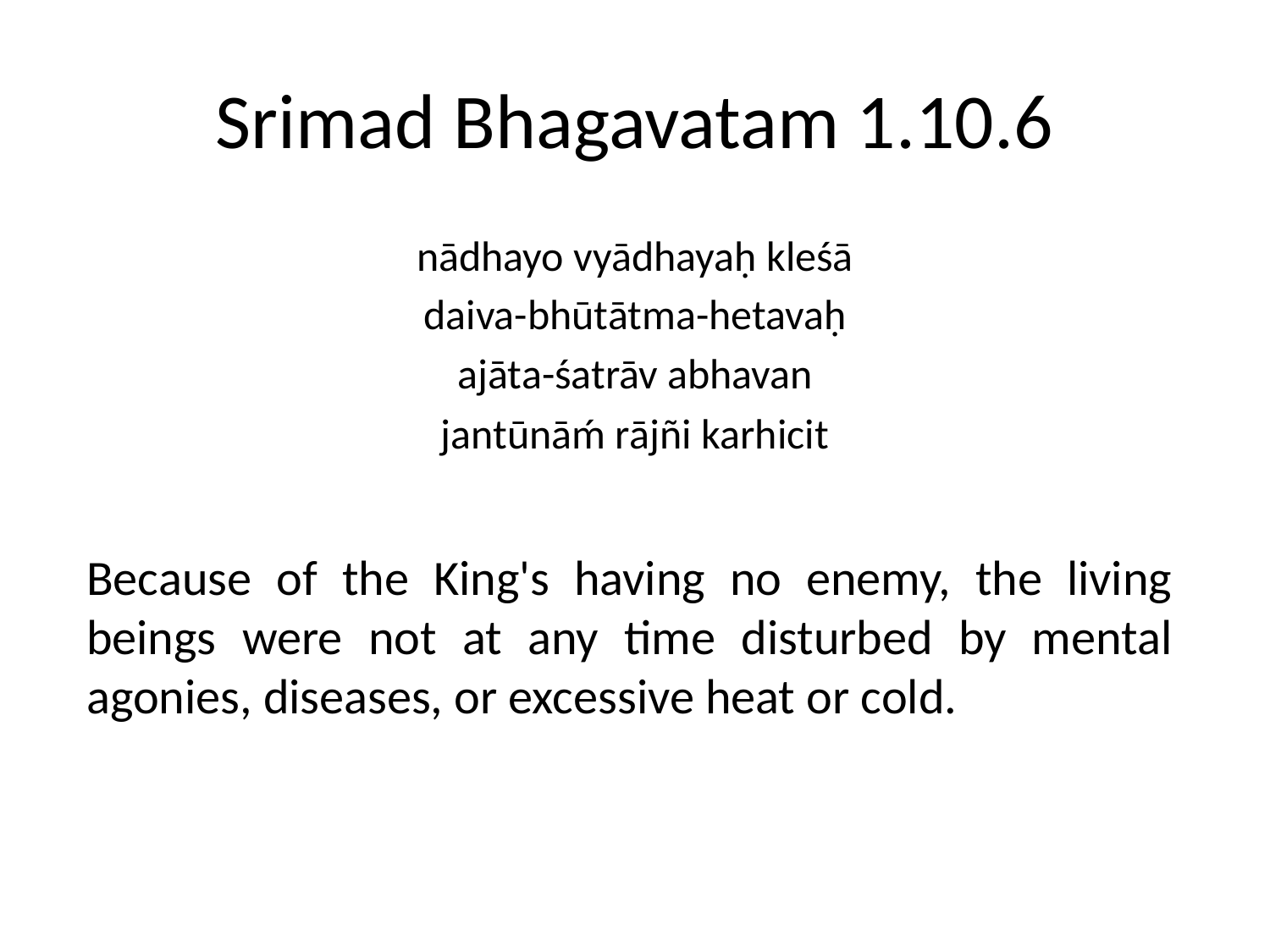

# Srimad Bhagavatam 1.10.6
nādhayo vyādhayaḥ kleśā
daiva-bhūtātma-hetavaḥ
ajāta-śatrāv abhavan
jantūnāḿ rājñi karhicit
Because of the King's having no enemy, the living beings were not at any time disturbed by mental agonies, diseases, or excessive heat or cold.